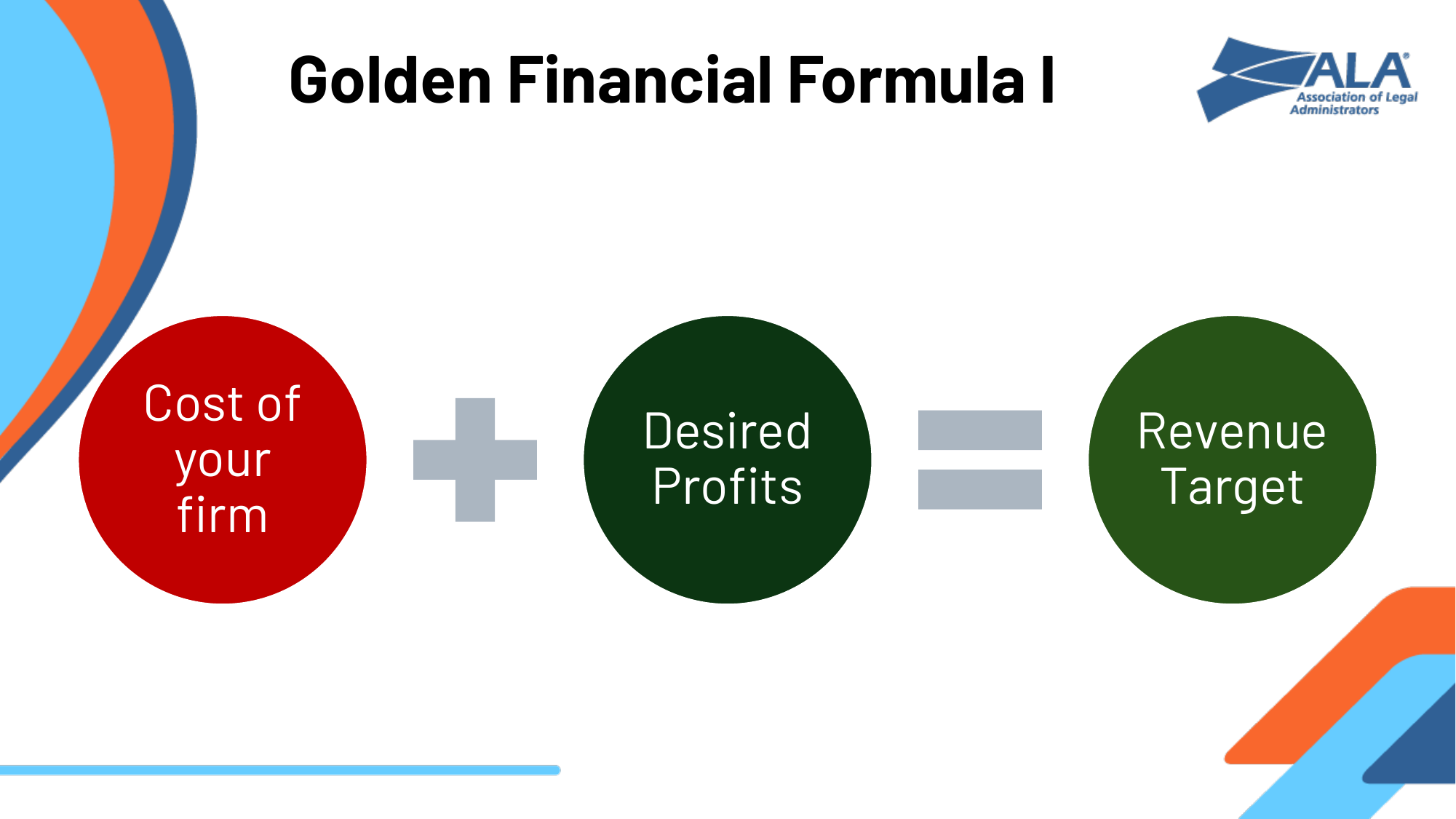

# Golden Financial Formula I
Cost of your firm

Desired Profits

Revenue Target